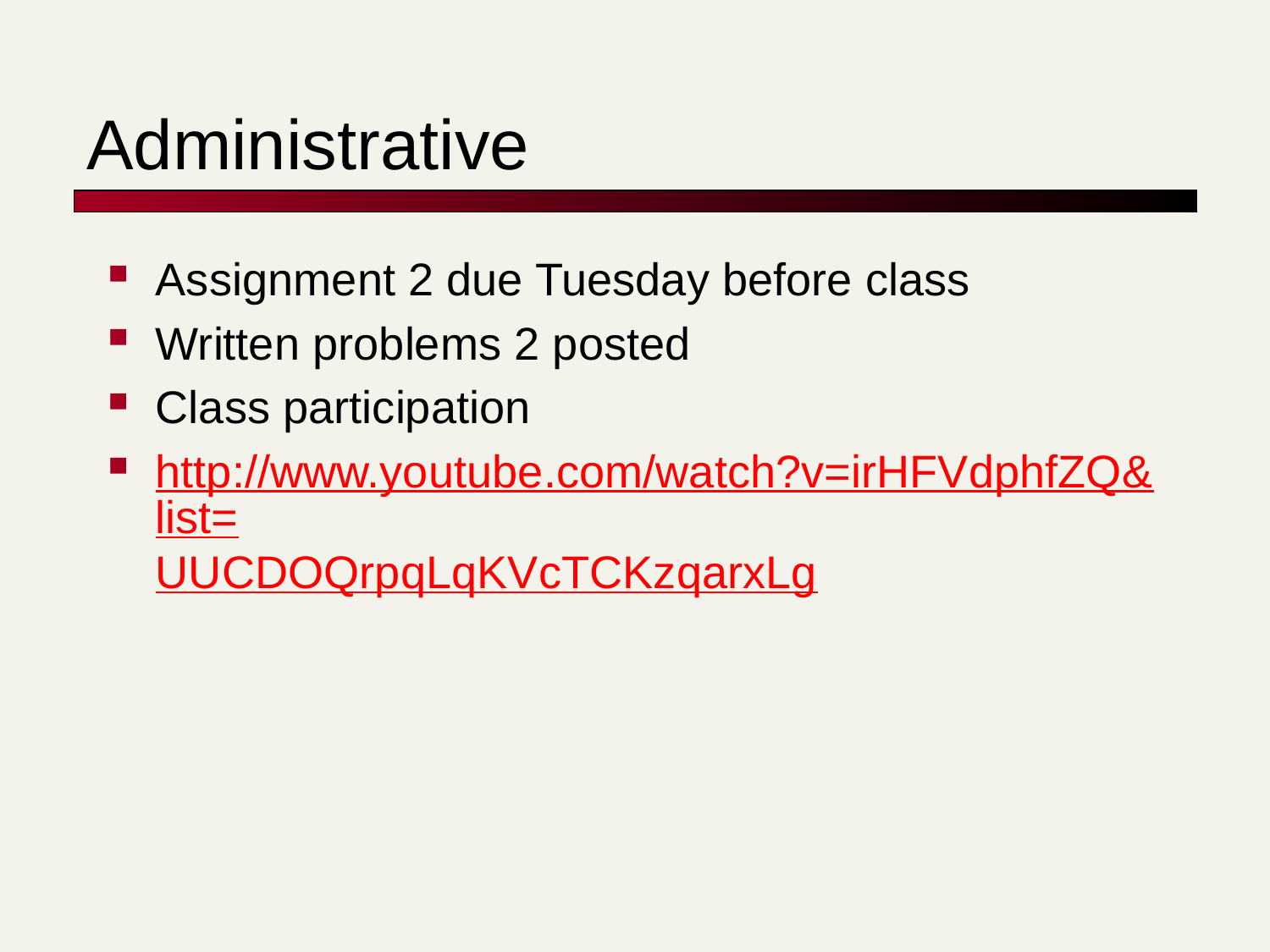

# Administrative
Assignment 2 due Tuesday before class
Written problems 2 posted
Class participation
http://www.youtube.com/watch?v=irHFVdphfZQ&list=UUCDOQrpqLqKVcTCKzqarxLg